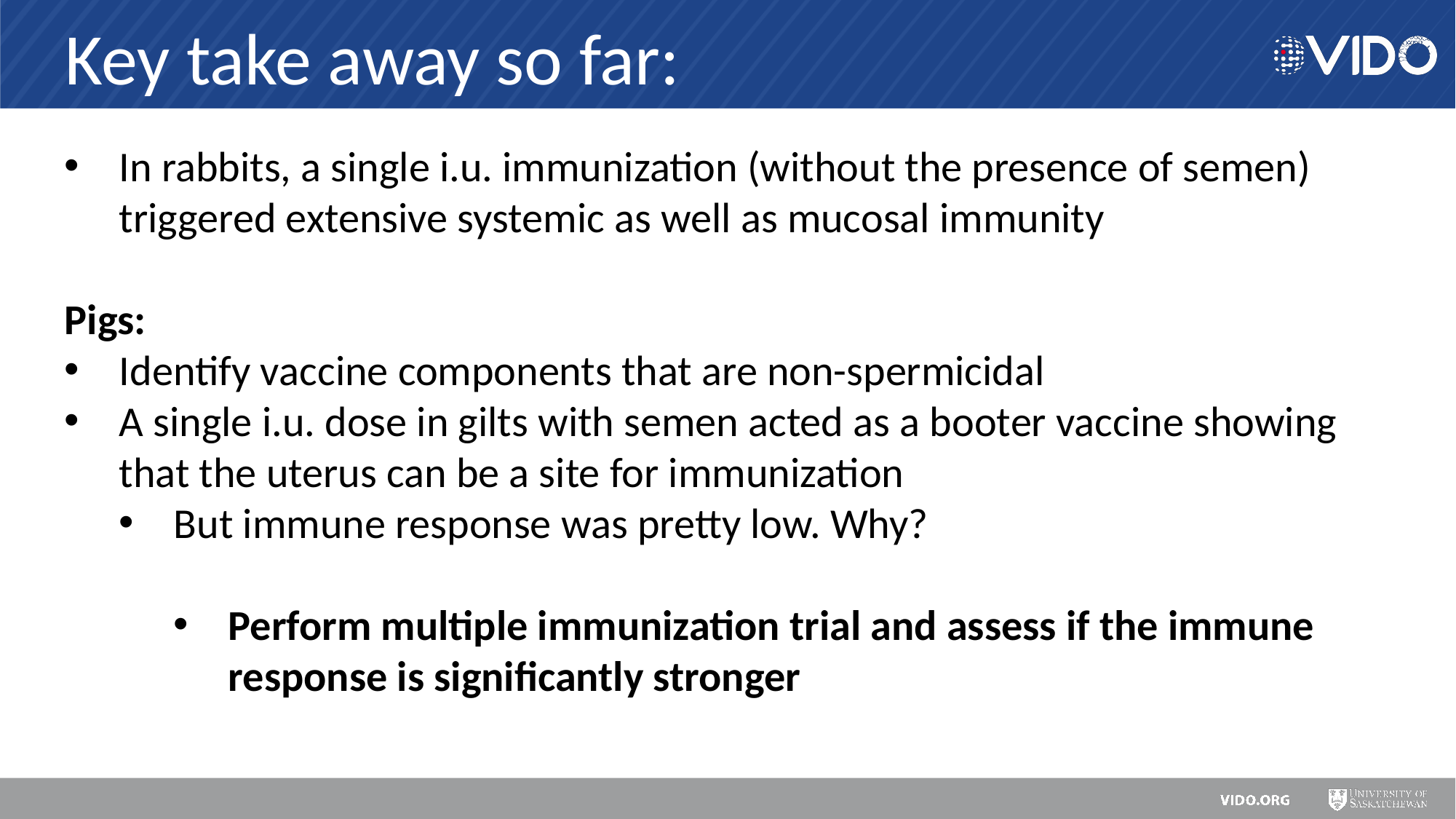

# Key take away so far:
In rabbits, a single i.u. immunization (without the presence of semen) triggered extensive systemic as well as mucosal immunity

Pigs:
Identify vaccine components that are non-spermicidal
A single i.u. dose in gilts with semen acted as a booter vaccine showing that the uterus can be a site for immunization
But immune response was pretty low. Why?

Perform multiple immunization trial and assess if the immune response is significantly stronger